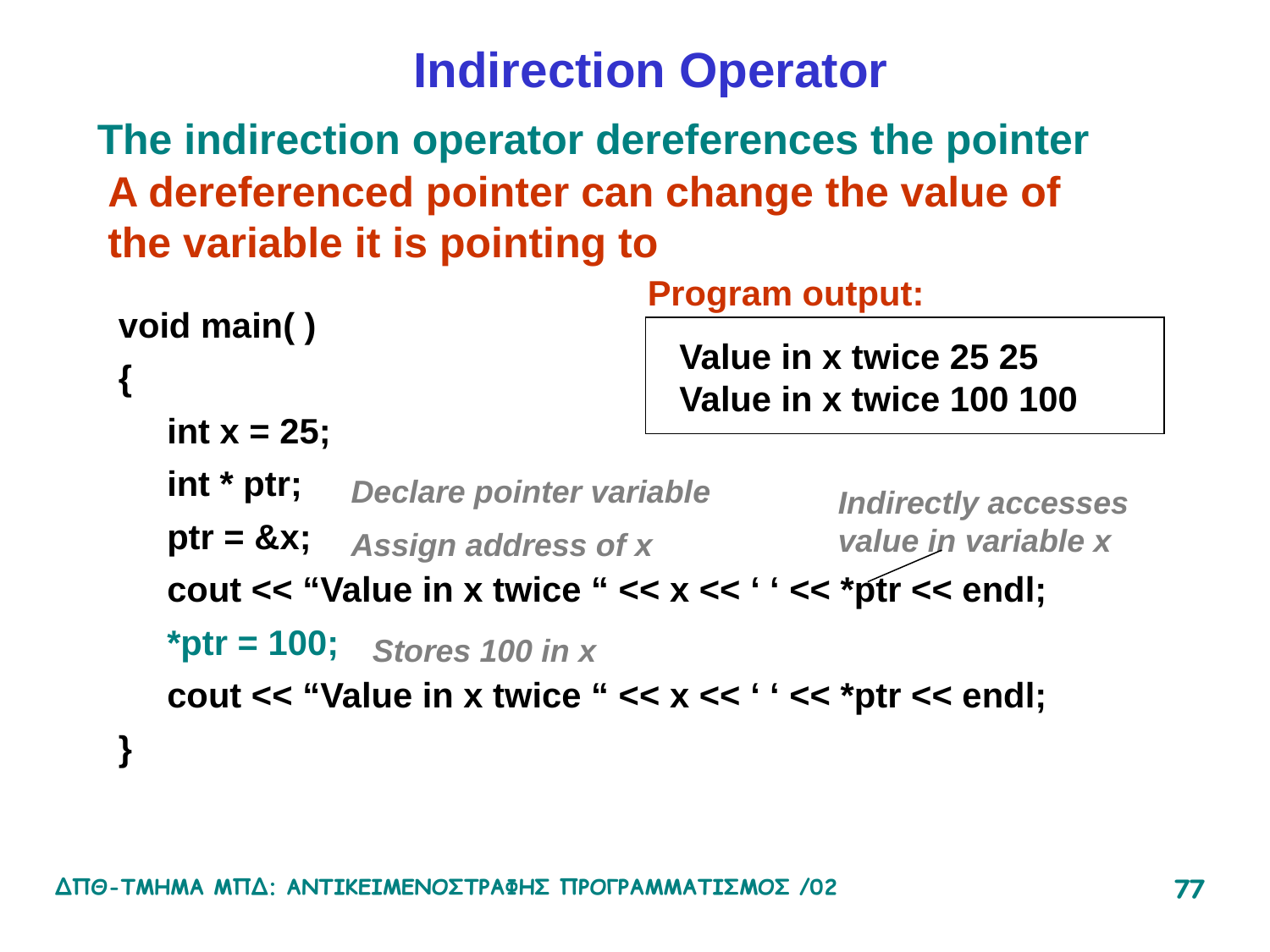

Indirection Operator
The indirection operator dereferences the pointer
A dereferenced pointer can change the value of the variable it is pointing to
Program output:
void main( )
{
     int x = 25;
     int * ptr;
     ptr = &x;
     cout << “Value in x twice “ << x << ‘ ‘ << *ptr << endl;
     *ptr = 100;
     cout << “Value in x twice “ << x << ‘ ‘ << *ptr << endl;
}

Value in x twice 25 25
Value in x twice 100 100
Declare pointer variable
Indirectly accesses value in variable x
Assign address of x

Stores 100 in x
ΔΠΘ-ΤΜΗΜΑ ΜΠΔ: ΑΝΤΙΚΕΙΜΕΝΟΣΤΡΑΦΗΣ ΠΡΟΓΡΑΜΜΑΤΙΣΜΟΣ /02
77